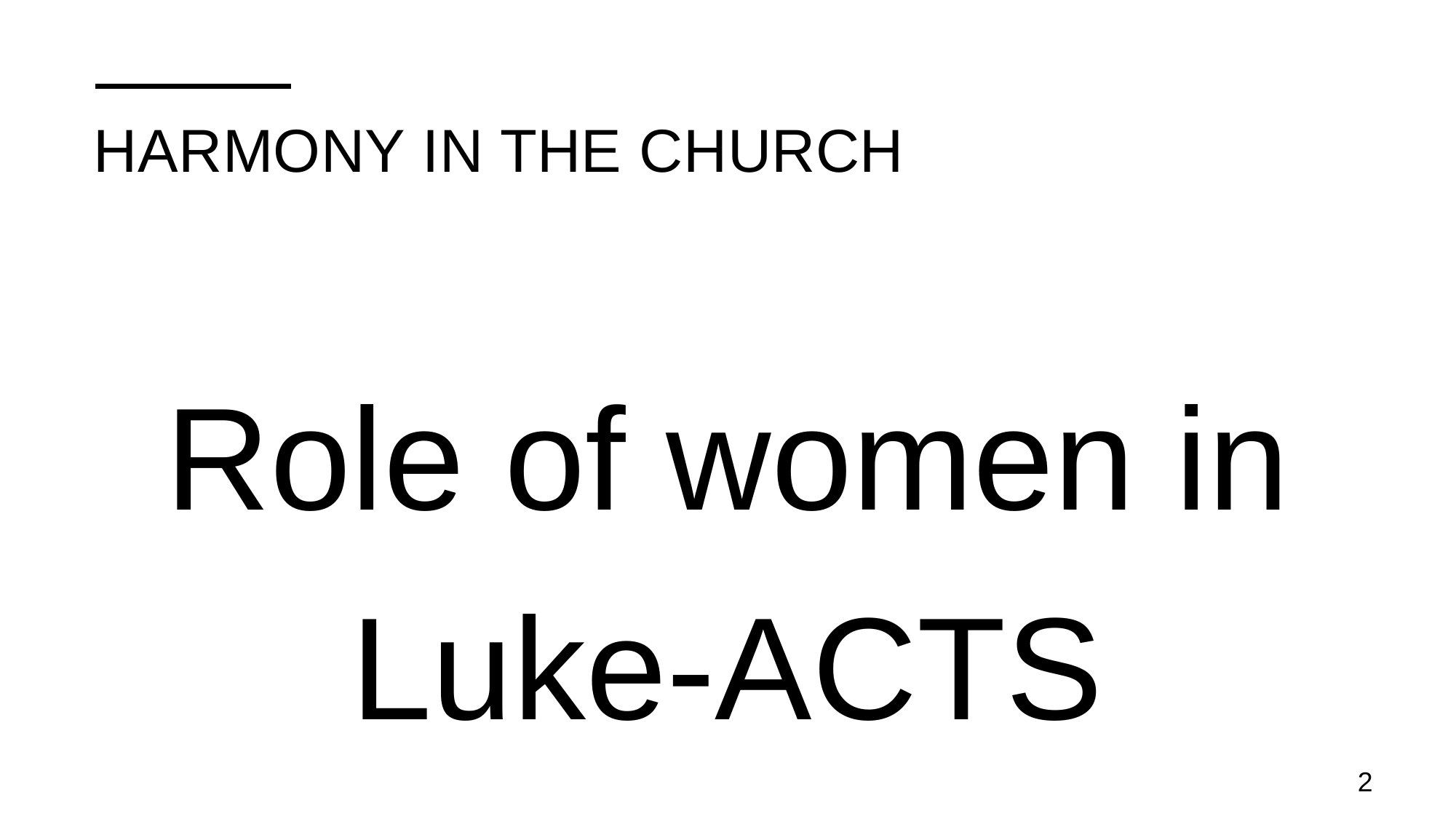

# Harmony in the church

Role of women in Luke-ACTS

2